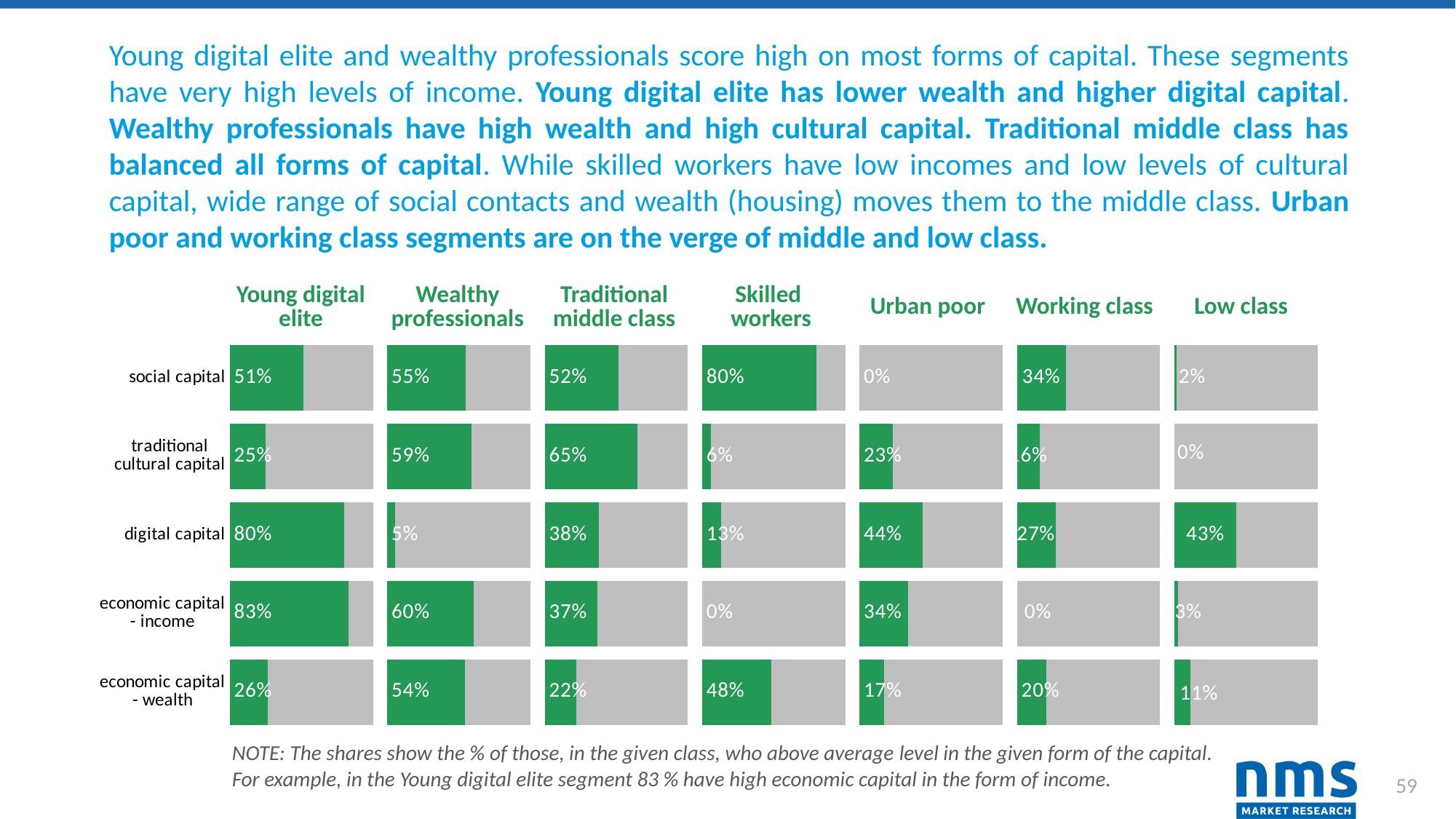

Young digital elite and wealthy professionals score high on most forms of capital. These segments have very high levels of income. Young digital elite has lower wealth and higher digital capital. Wealthy professionals have high wealth and high cultural capital. Traditional middle class has balanced all forms of capital. While skilled workers have low incomes and low levels of cultural capital, wide range of social contacts and wealth (housing) moves them to the middle class. Urban poor and working class segments are on the verge of middle and low class.

### Chart

| Category | Young digital elite | doplněk | mezera | Wealthy professionals | doplněk | mezera | Traditional middle class | doplněk | mezera | Skilled workers | doplněk | mezera | Declining middle class | doplněk | mezera | Poor working class | doplněk | mezera | Emerging low class |  |
|---|---|---|---|---|---|---|---|---|---|---|---|---|---|---|---|---|---|---|---|---|
| social capital | 0.5139 | 0.4861 | 0.1 | 0.5471 | 0.45289999999999997 | 0.1 | 0.5176 | 0.48240000000000005 | 0.1 | 0.7979 | 0.20209999999999995 | 0.1 | 0.0 | 1.0 | 0.1 | 0.3423 | 0.6577 | 0.1 | 0.0161 | 0.9839 |
| traditional cultural capital | 0.2522 | 0.7478 | 0.1 | 0.5892 | 0.41080000000000005 | 0.1 | 0.6459 | 0.35409999999999997 | 0.1 | 0.0594 | 0.9406 | 0.1 | 0.2346 | 0.7654 | 0.1 | 0.1606 | 0.8394 | 0.1 | 0.0 | 1.0 |
| digital capital | 0.7971 | 0.20289999999999997 | 0.1 | 0.0528 | 0.9472 | 0.1 | 0.3773 | 0.6227 | 0.1 | 0.1337 | 0.8663 | 0.1 | 0.4407 | 0.5593 | 0.1 | 0.2688 | 0.7312000000000001 | 0.1 | 0.4337 | 0.5663 |
| economic capital - income | 0.828 | 0.17200000000000004 | 0.1 | 0.6026 | 0.3974 | 0.1 | 0.3668 | 0.6332 | 0.1 | 0.0 | 1.0 | 0.1 | 0.3407 | 0.6593 | 0.1 | 0.0 | 1.0 | 0.1 | 0.0264 | 0.9736 |
| economic capital - wealth | 0.2634 | 0.7365999999999999 | 0.1 | 0.5424 | 0.4576 | 0.1 | 0.219 | 0.781 | 0.1 | 0.482 | 0.518 | 0.1 | 0.1731 | 0.8269 | 0.1 | 0.2042 | 0.7958000000000001 | 0.1 | 0.1129 | 0.8871 |
| Young digital elite | Wealthy professionals | Traditional middle class | Skilled workers | Urban poor | Working class | Low class |
| --- | --- | --- | --- | --- | --- | --- |
NOTE: The shares show the % of those, in the given class, who above average level in the given form of the capital. For example, in the Young digital elite segment 83 % have high economic capital in the form of income.
59